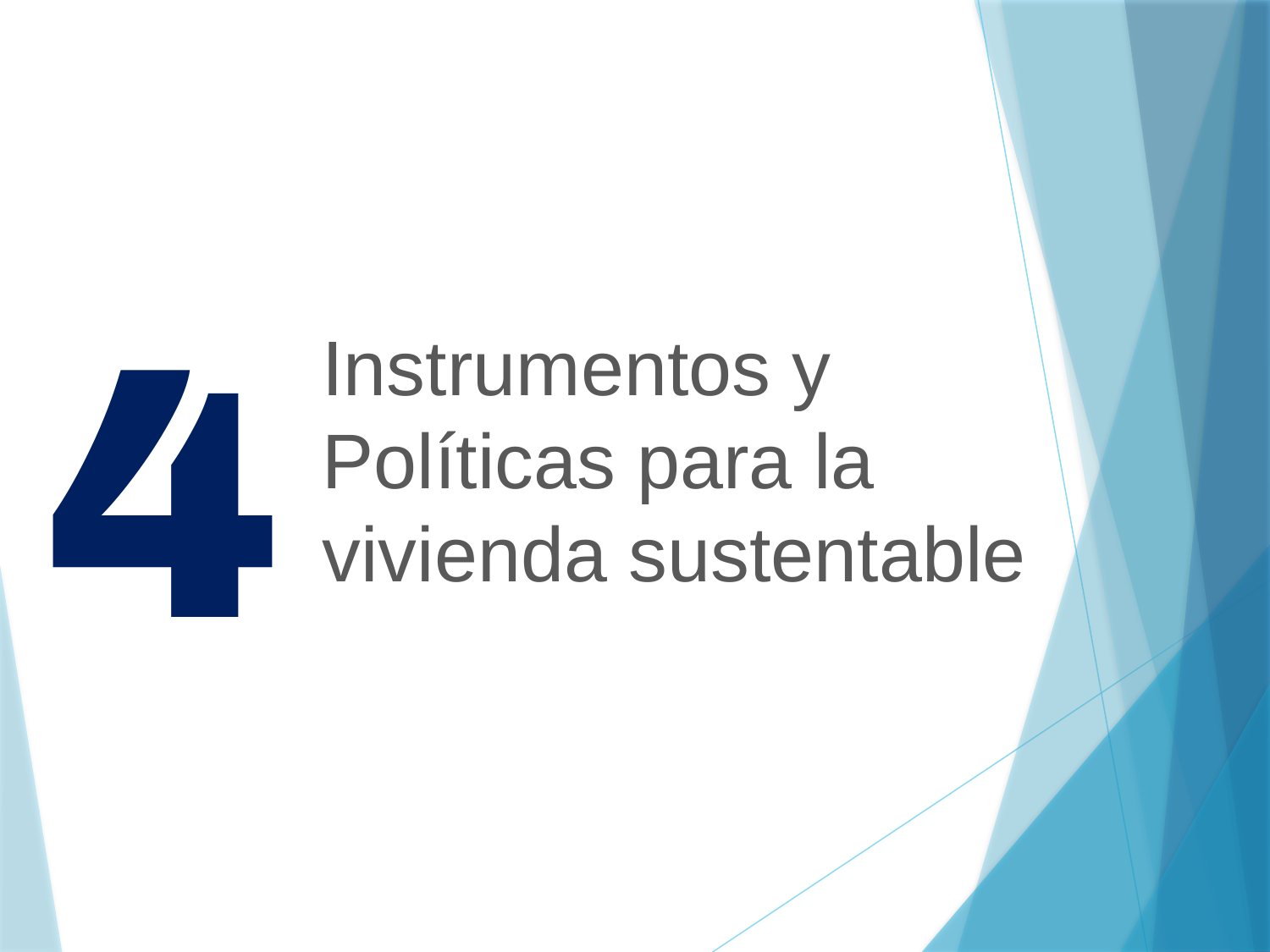

4
Instrumentos y Políticas para la vivienda sustentable